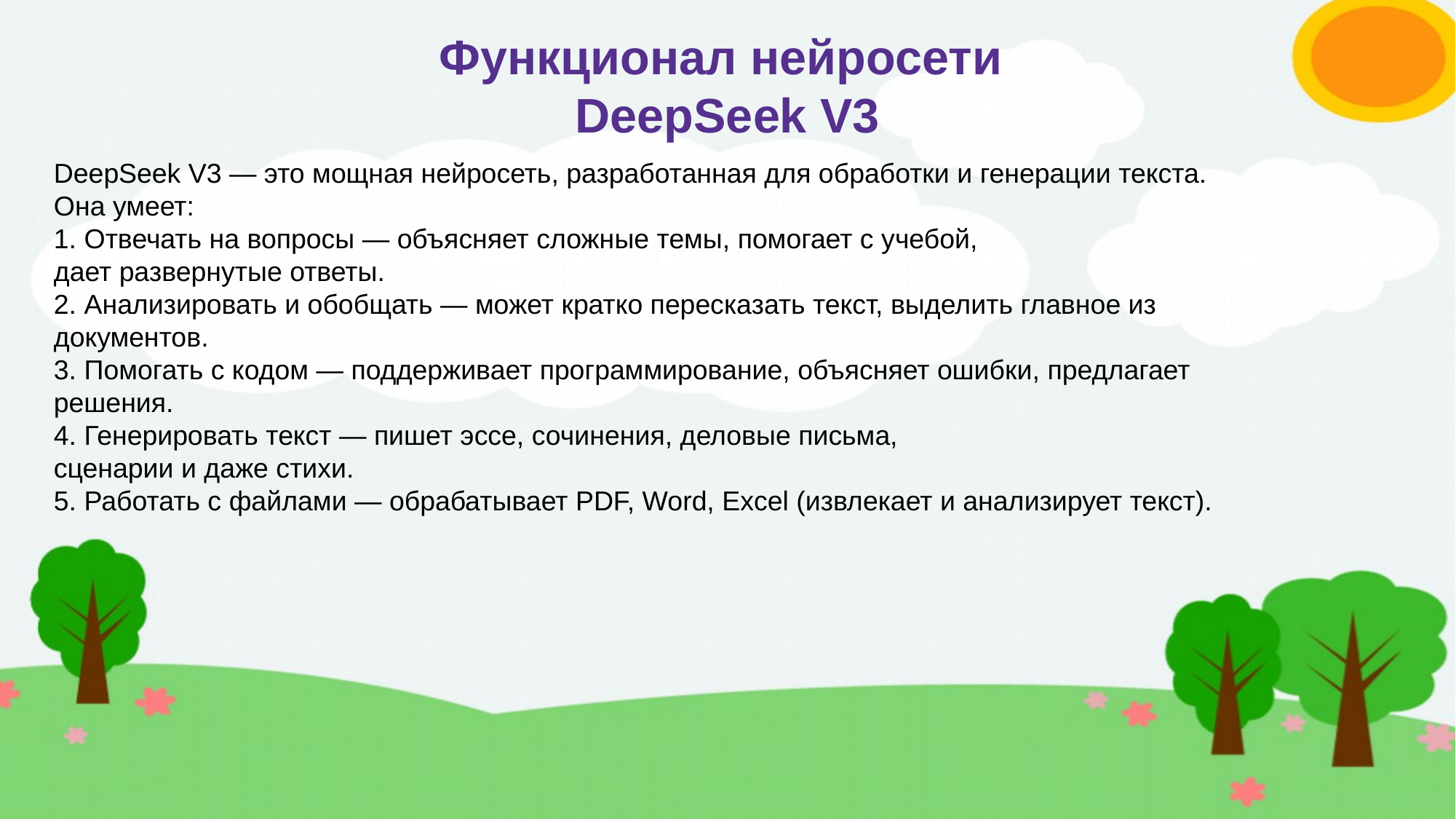

# Функционал нейросети DeepSeek V3
DeepSeek V3 — это мощная нейросеть, разработанная для обработки и генерации текста.
Она умеет:
1. Отвечать на вопросы — объясняет сложные темы, помогает с учебой,
дает развернутые ответы.
2. Анализировать и обобщать — может кратко пересказать текст, выделить главное из
документов.
3. Помогать с кодом — поддерживает программирование, объясняет ошибки, предлагает
решения.
4. Генерировать текст — пишет эссе, сочинения, деловые письма,
сценарии и даже стихи.
5. Работать с файлами — обрабатывает PDF, Word, Excel (извлекает и анализирует текст).